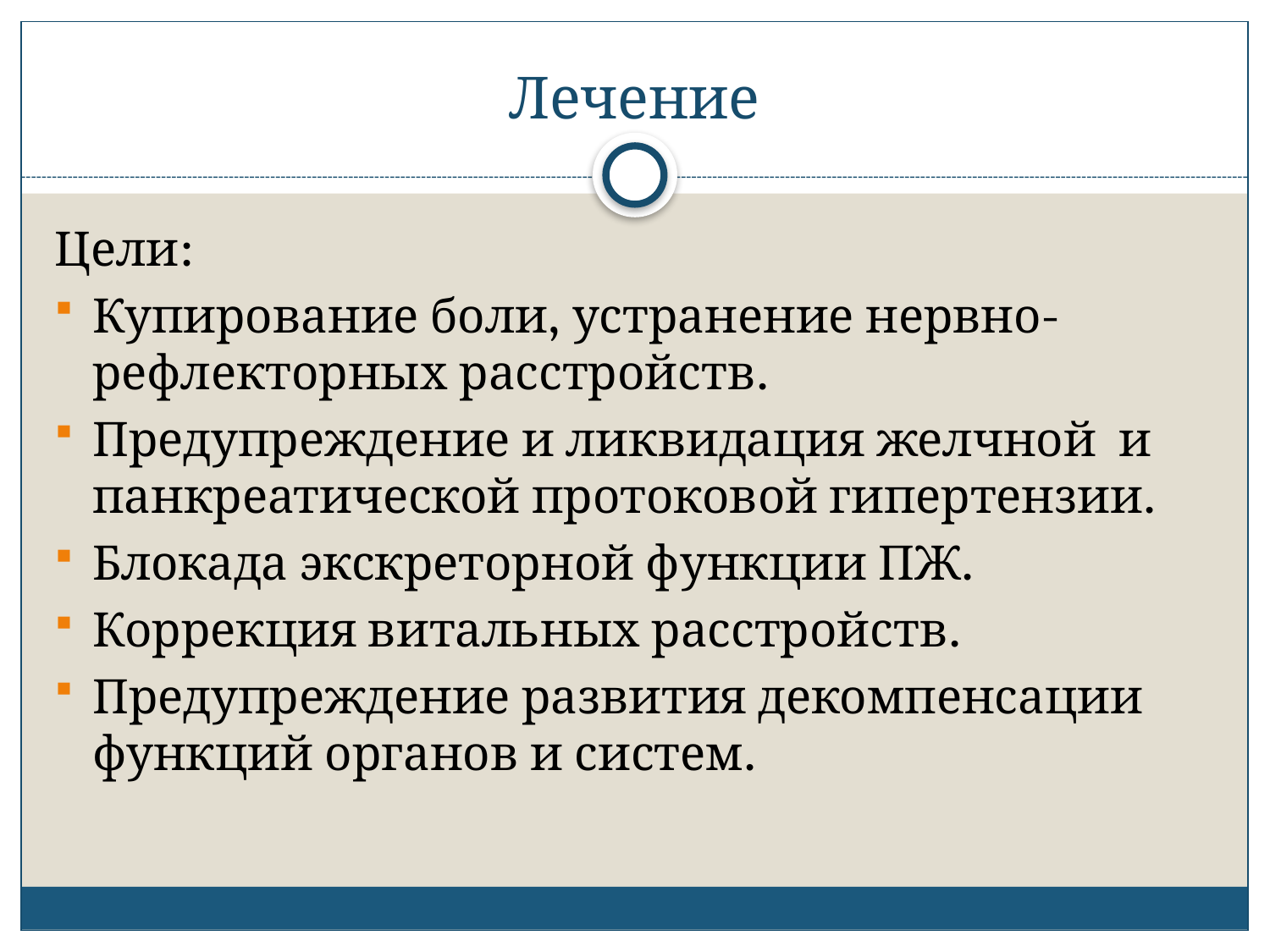

# Лечение
Цели:
Купирование боли, устранение нервно-рефлекторных расстройств.
Предупреждение и ликвидация желчной  и панкреатической протоковой гипертензии.
Блокада экскреторной функции ПЖ.
Коррекция витальных расстройств.
Предупреждение развития декомпенсации функций органов и систем.